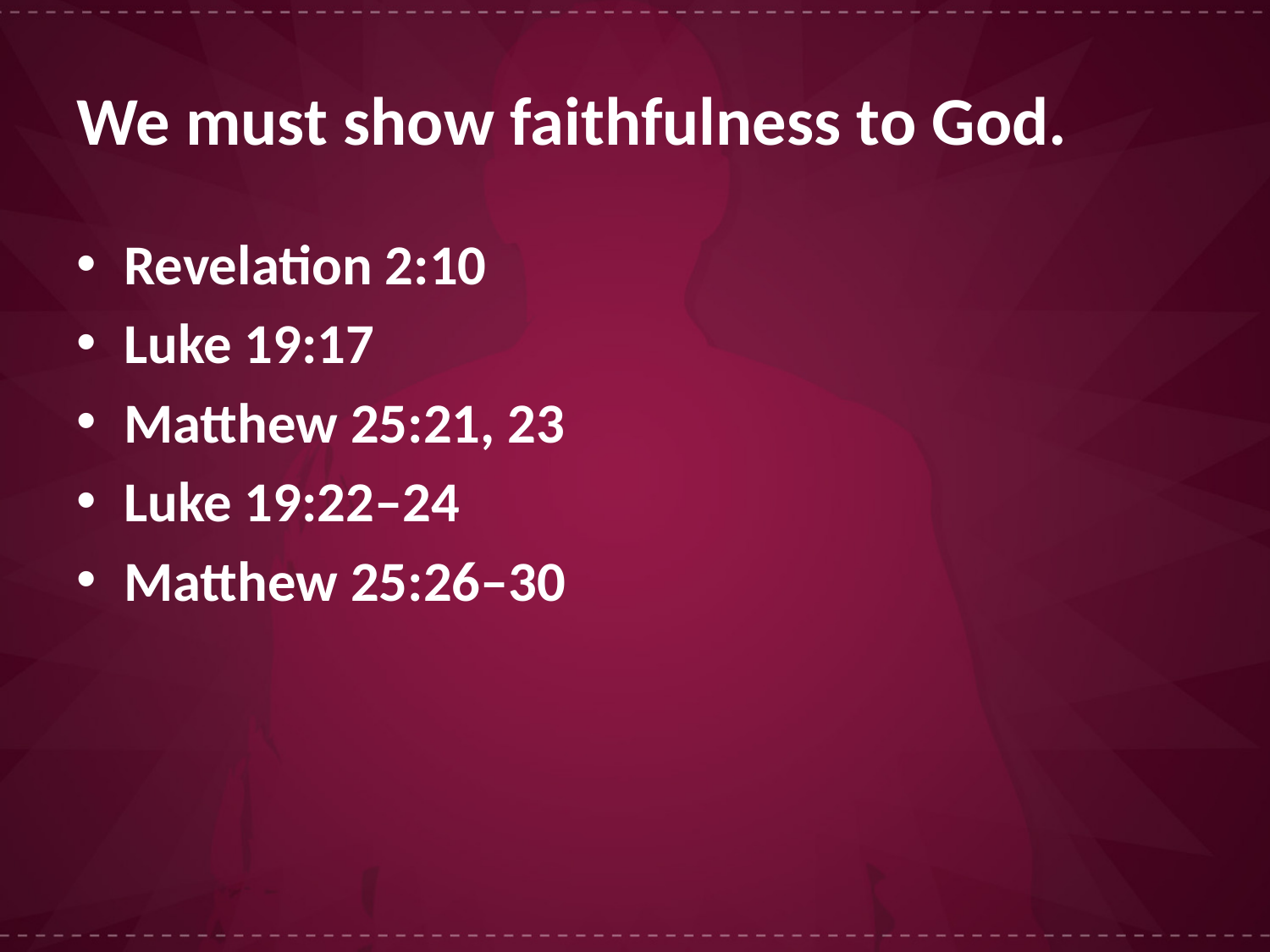

# We must show faithfulness to God.
Revelation 2:10
Luke 19:17
Matthew 25:21, 23
Luke 19:22–24
Matthew 25:26–30